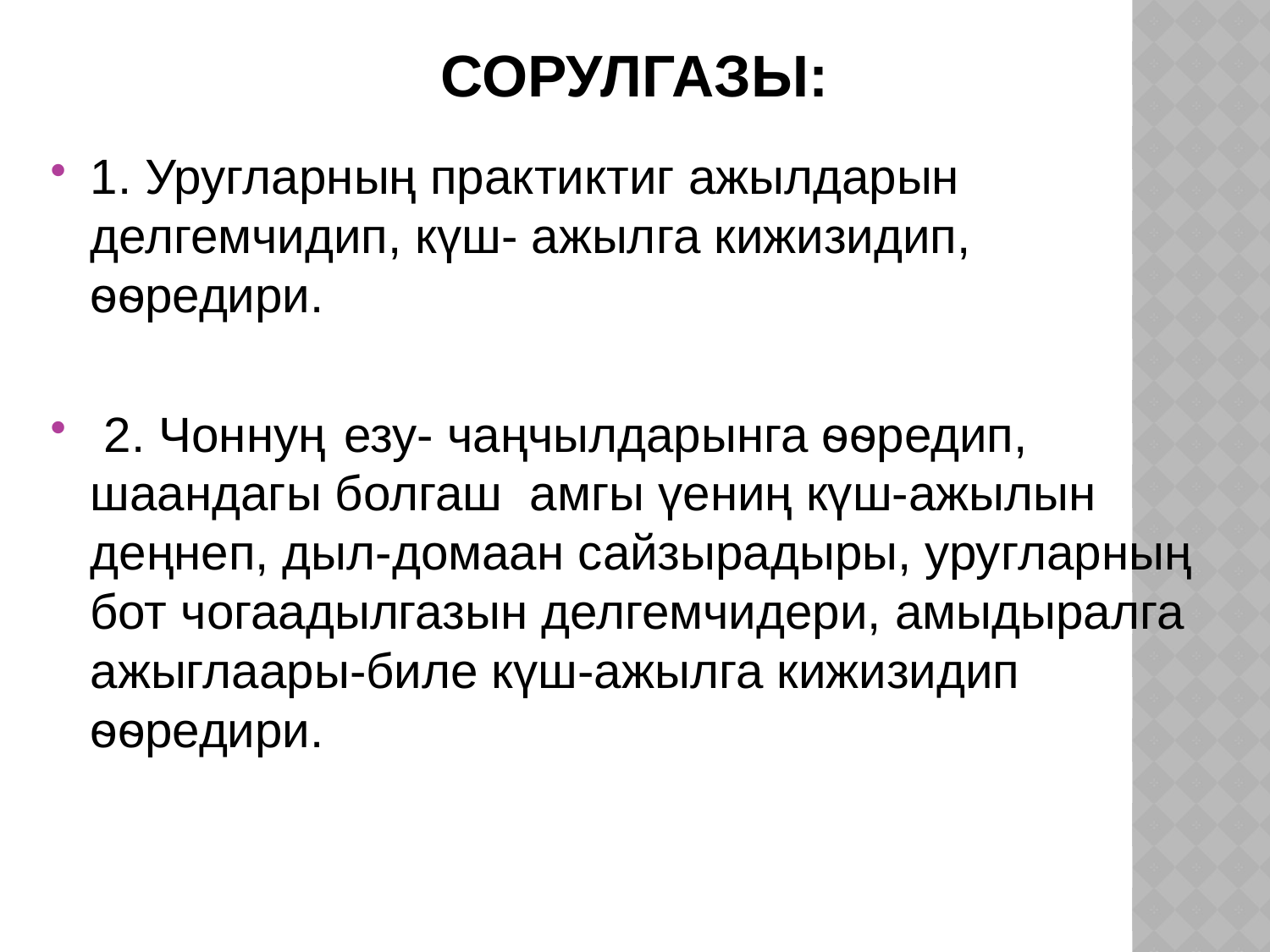

# Сорулгазы:
1. Уругларның практиктиг ажылдарын делгемчидип, күш- ажылга кижизидип, ѳѳредири.

 2. Чоннуң 	езу- чаңчылдарынга ѳѳредип,  шаандагы болгаш  амгы үениң күш-ажылын деңнеп, дыл-домаан сайзырадыры, уругларның бот чогаадылгазын делгемчидери, амыдыралга ажыглаары-биле күш-ажылга кижизидип ѳѳредири.